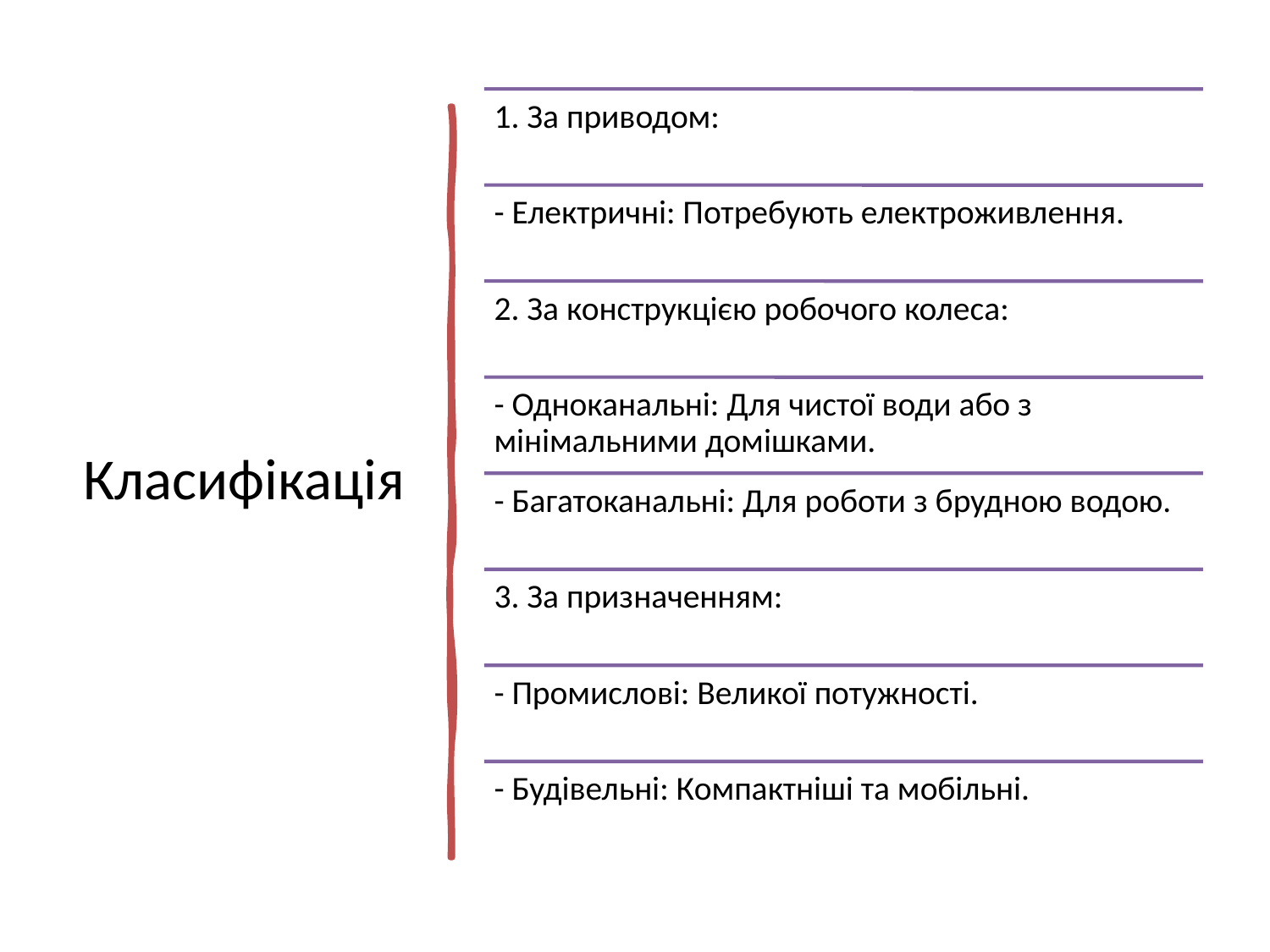

1. За приводом:
- Електричні: Потребують електроживлення.
2. За конструкцією робочого колеса:
- Одноканальні: Для чистої води або з мінімальними домішками.
- Багатоканальні: Для роботи з брудною водою.
3. За призначенням:
- Промислові: Великої потужності.
- Будівельні: Компактніші та мобільні.
# Класифікація